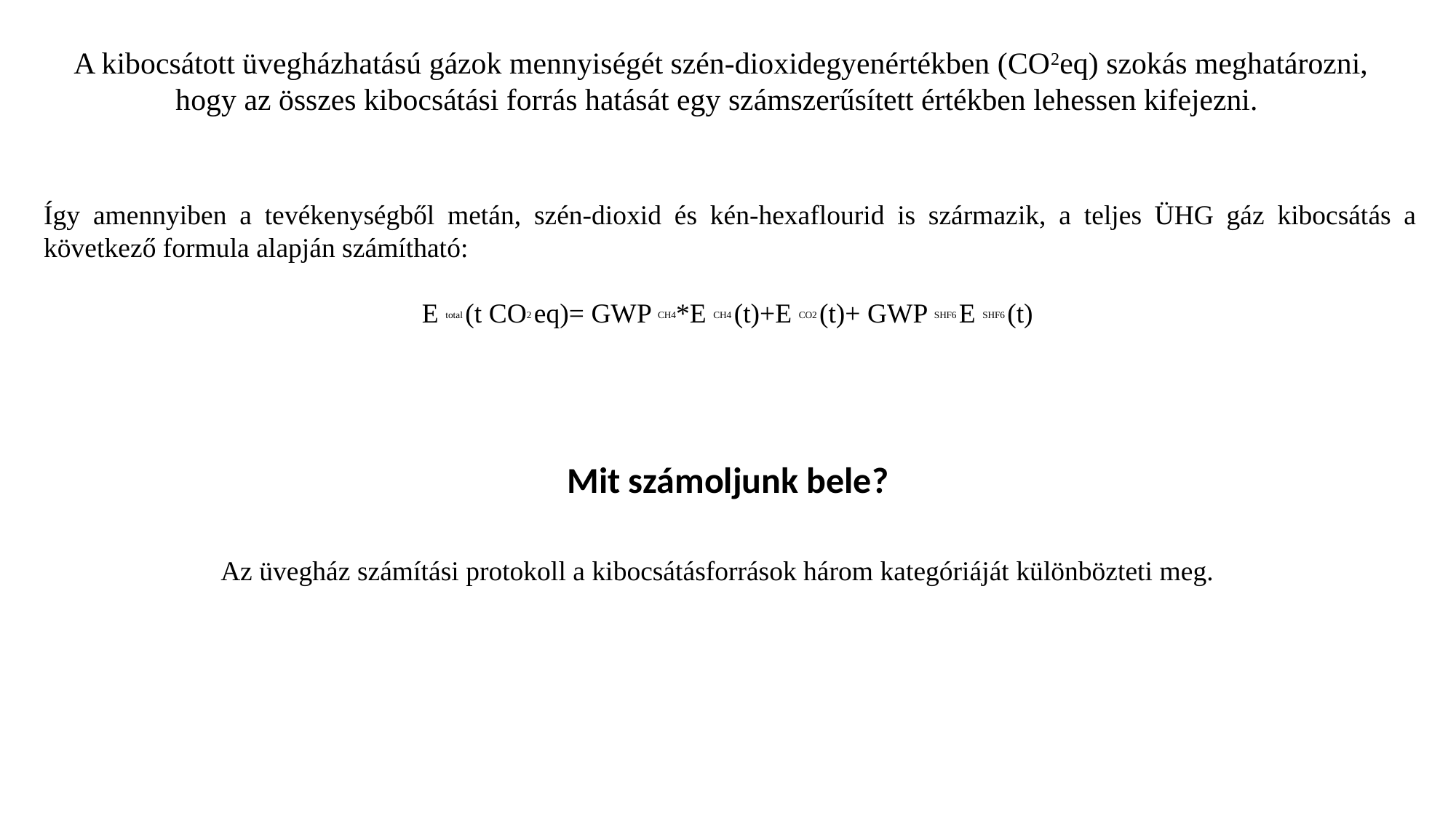

A kibocsátott üvegházhatású gázok mennyiségét szén-dioxidegyenértékben (CO2eq) szokás meghatározni, hogy az összes kibocsátási forrás hatását egy számszerűsített értékben lehessen kifejezni.
Így amennyiben a tevékenységből metán, szén-dioxid és kén-hexaflourid is származik, a teljes ÜHG gáz kibocsátás a következő formula alapján számítható:

E total (t CO2 eq)= GWP CH4*E CH4 (t)+E CO2 (t)+ GWP SHF6 E SHF6 (t)
Mit számoljunk bele?
Az üvegház számítási protokoll a kibocsátásforrások három kategóriáját különbözteti meg.